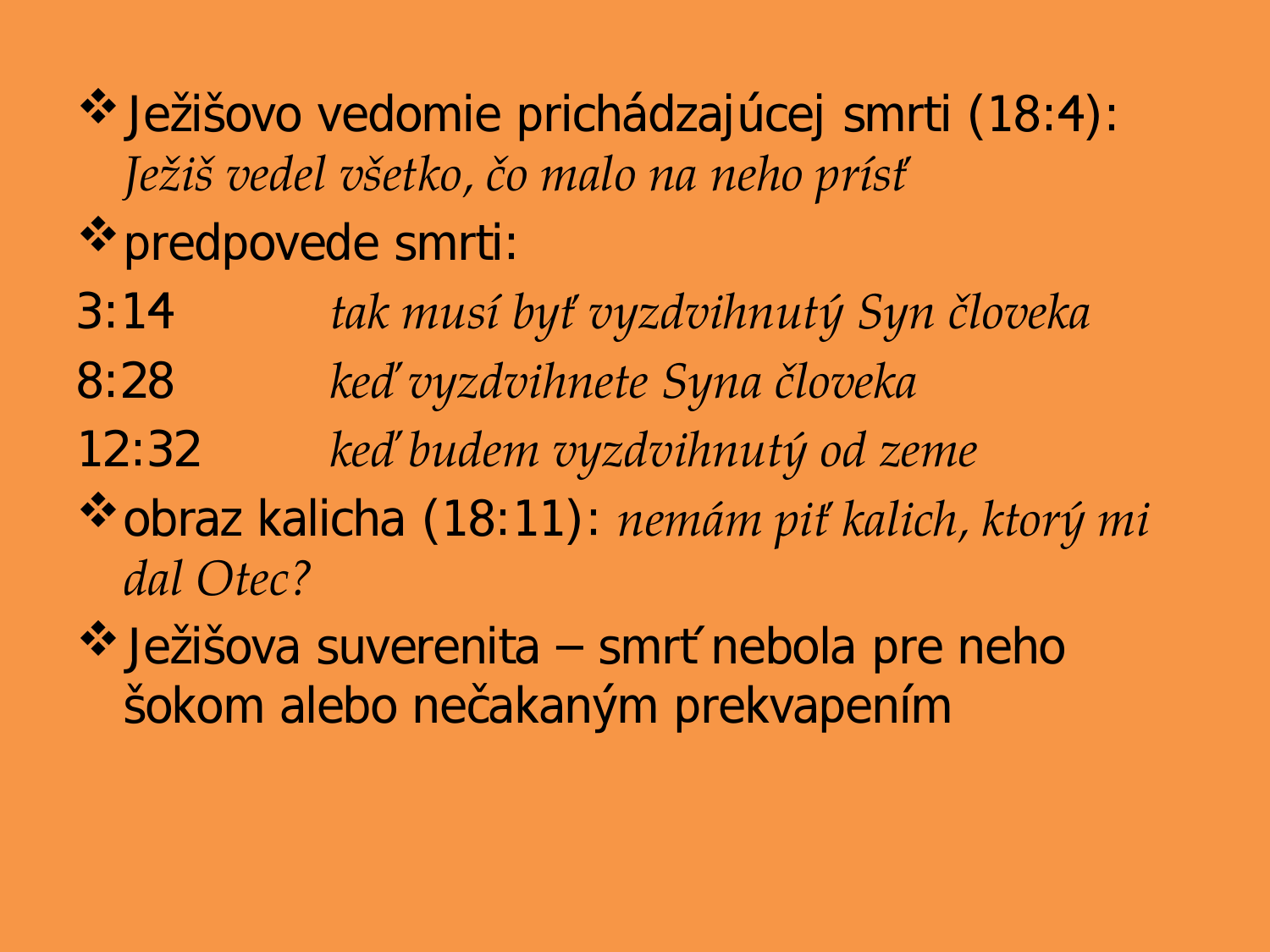

Ježišovo vedomie prichádzajúcej smrti (18:4): Ježiš vedel všetko, čo malo na neho prísť
predpovede smrti:
3:14 		tak musí byť vyzdvihnutý Syn človeka
8:28		keď vyzdvihnete Syna človeka
12:32		keď budem vyzdvihnutý od zeme
obraz kalicha (18:11): nemám piť kalich, ktorý mi dal Otec?
Ježišova suverenita – smrť nebola pre neho šokom alebo nečakaným prekvapením